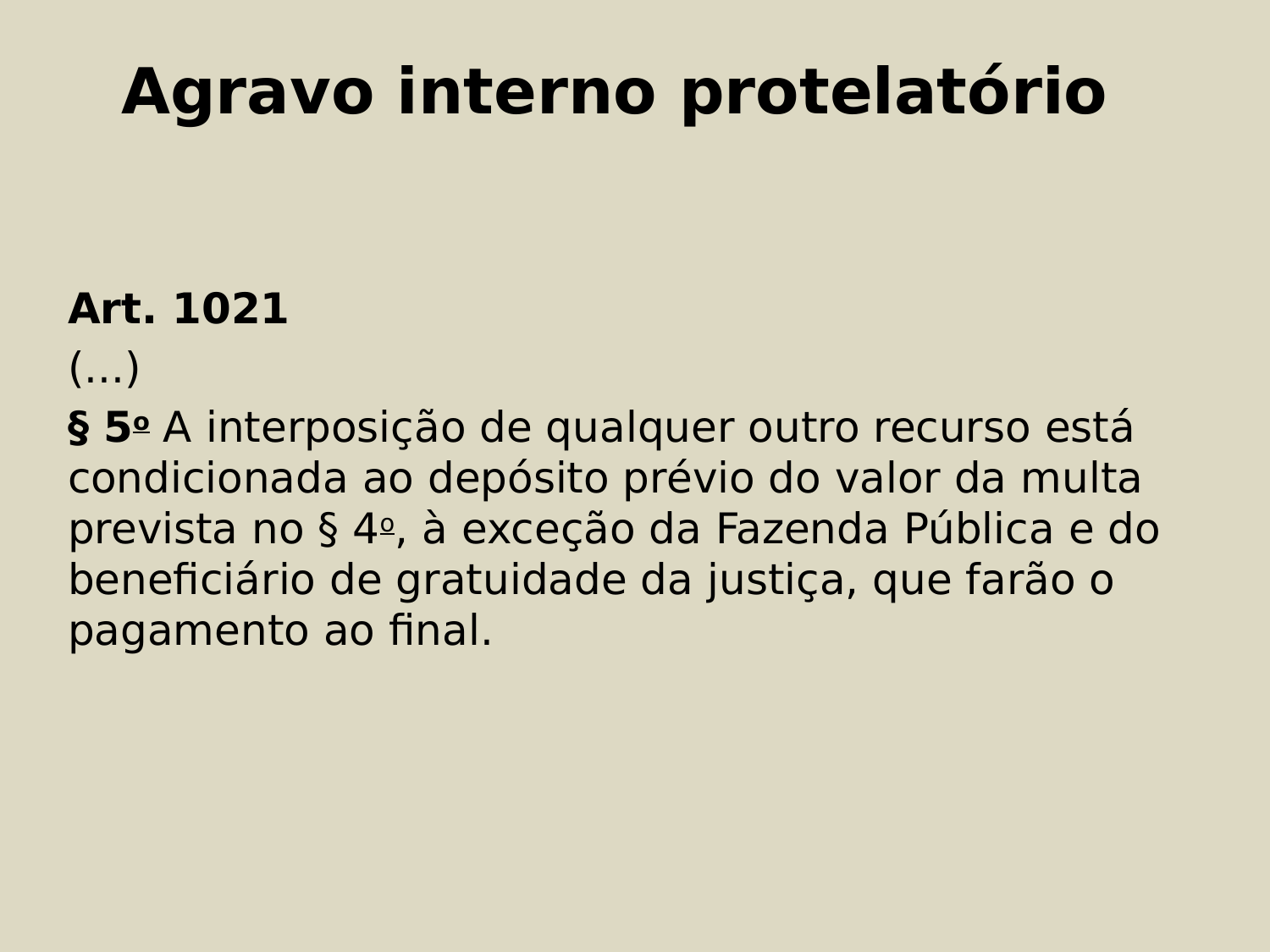

# Agravo interno protelatório

Art. 1021
(...)
§ 5o A interposição de qualquer outro recurso está condicionada ao depósito prévio do valor da multa prevista no § 4o, à exceção da Fazenda Pública e do beneficiário de gratuidade da justiça, que farão o pagamento ao final.